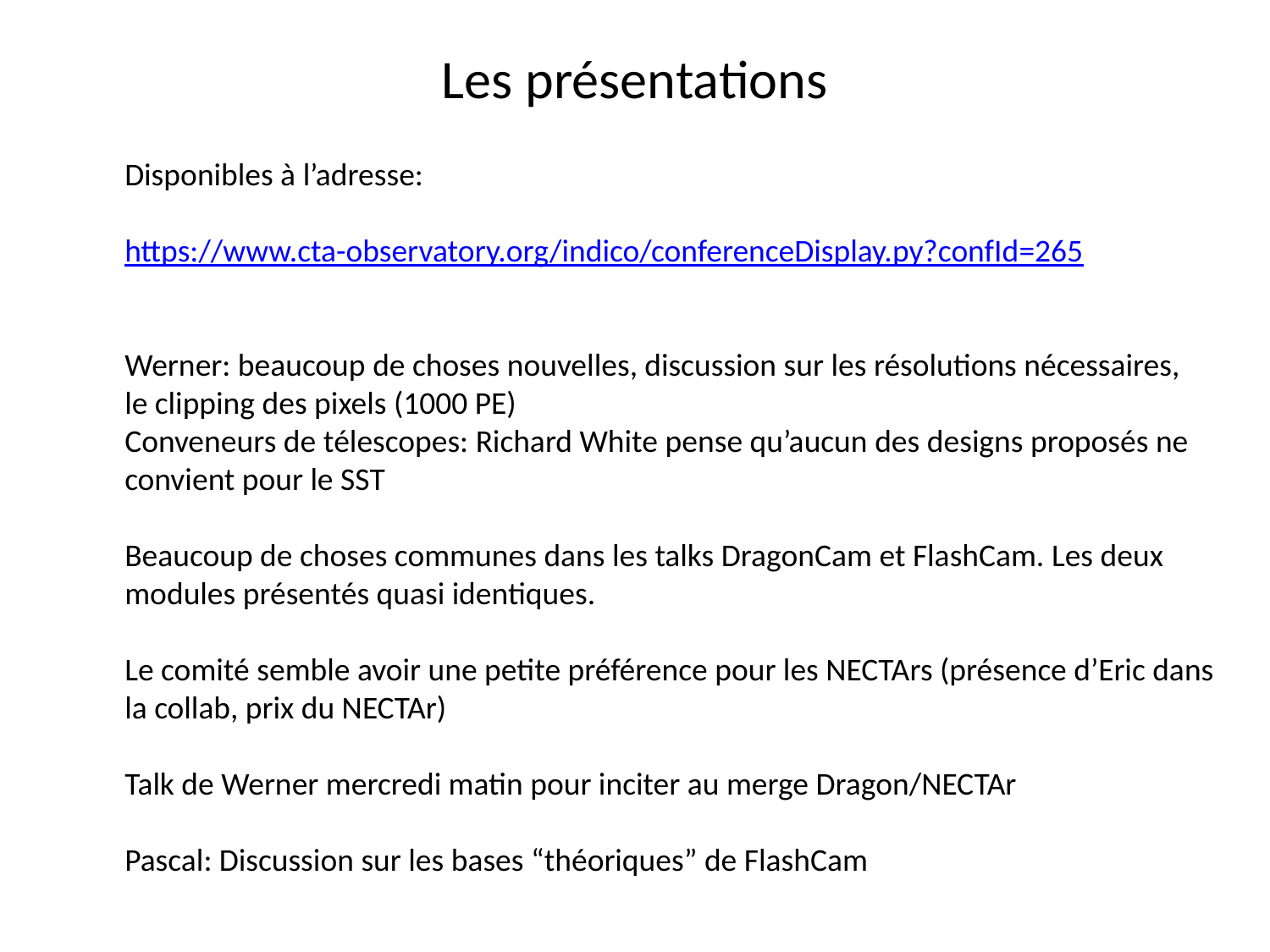

# Les présentations
Disponibles à l’adresse:

https://www.cta-observatory.org/indico/conferenceDisplay.py?confId=265

Werner: beaucoup de choses nouvelles, discussion sur les résolutions nécessaires,
le clipping des pixels (1000 PE)
Conveneurs de télescopes: Richard White pense qu’aucun des designs proposés ne
convient pour le SST

Beaucoup de choses communes dans les talks DragonCam et FlashCam. Les deux
modules présentés quasi identiques.

Le comité semble avoir une petite préférence pour les NECTArs (présence d’Eric dans
la collab, prix du NECTAr)

Talk de Werner mercredi matin pour inciter au merge Dragon/NECTAr

Pascal: Discussion sur les bases “théoriques” de FlashCam